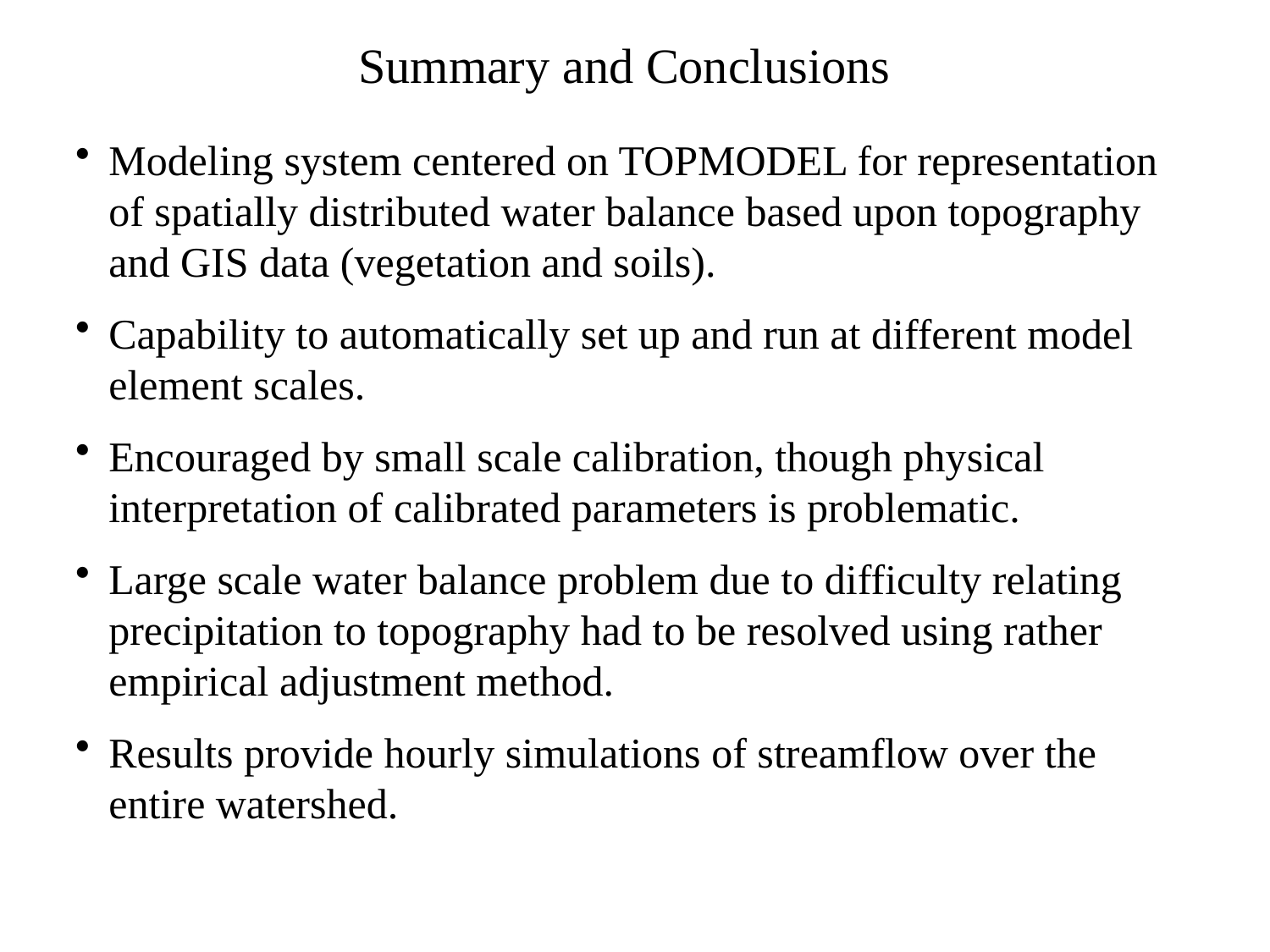

# Summary and Conclusions
Modeling system centered on TOPMODEL for representation of spatially distributed water balance based upon topography and GIS data (vegetation and soils).
Capability to automatically set up and run at different model element scales.
Encouraged by small scale calibration, though physical interpretation of calibrated parameters is problematic.
Large scale water balance problem due to difficulty relating precipitation to topography had to be resolved using rather empirical adjustment method.
Results provide hourly simulations of streamflow over the entire watershed.